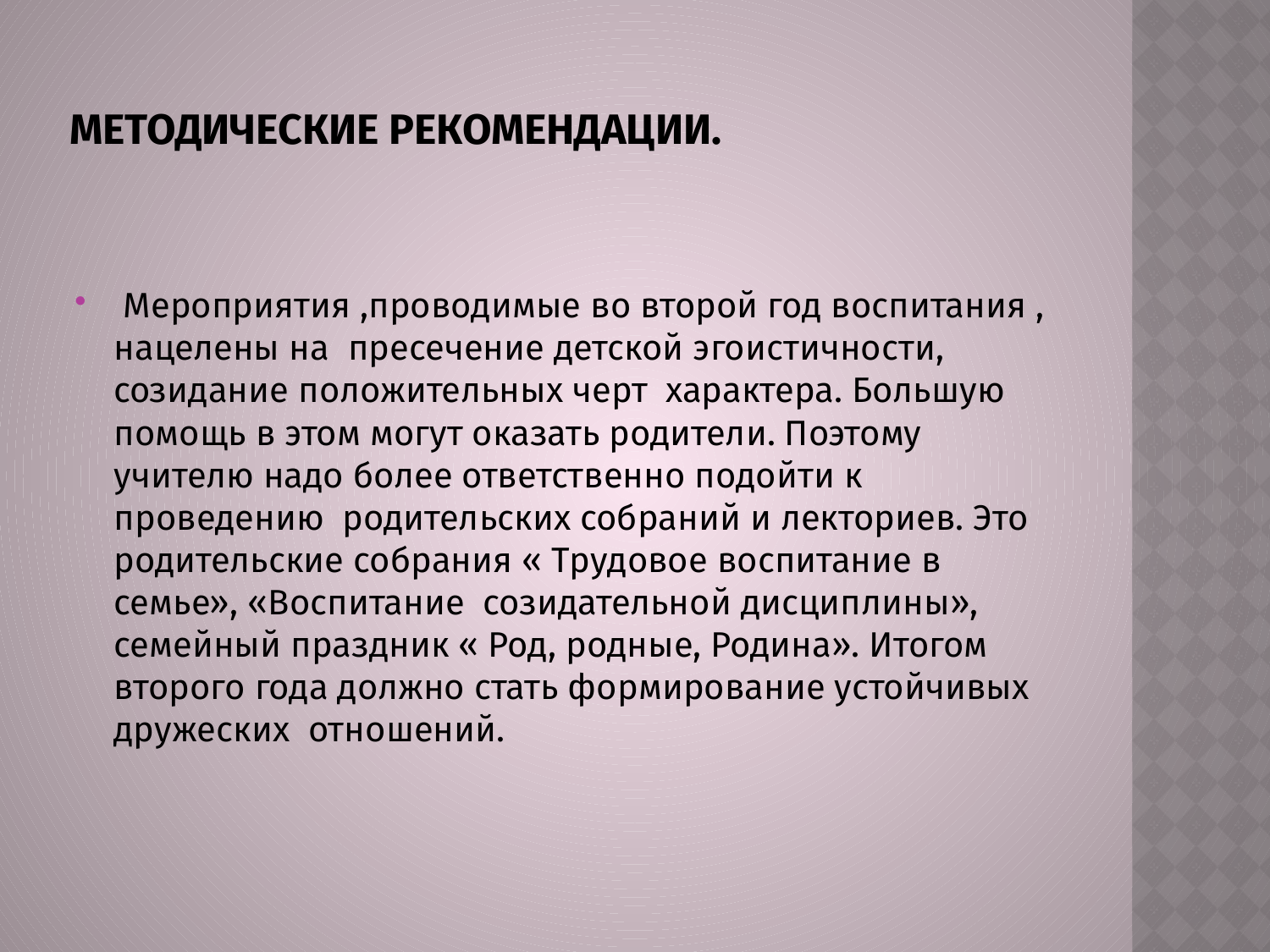

# Методические рекомендации.

 Мероприятия ,проводимые во второй год воспитания , нацелены на  пресечение детской эгоистичности, созидание положительных черт  характера. Большую помощь в этом могут оказать родители. Поэтому учителю надо более ответственно подойти к проведению  родительских собраний и лекториев. Это  родительские собрания « Трудовое воспитание в семье», «Воспитание  созидательной дисциплины», семейный праздник « Род, родные, Родина». Итогом второго года должно стать формирование устойчивых дружеских  отношений.